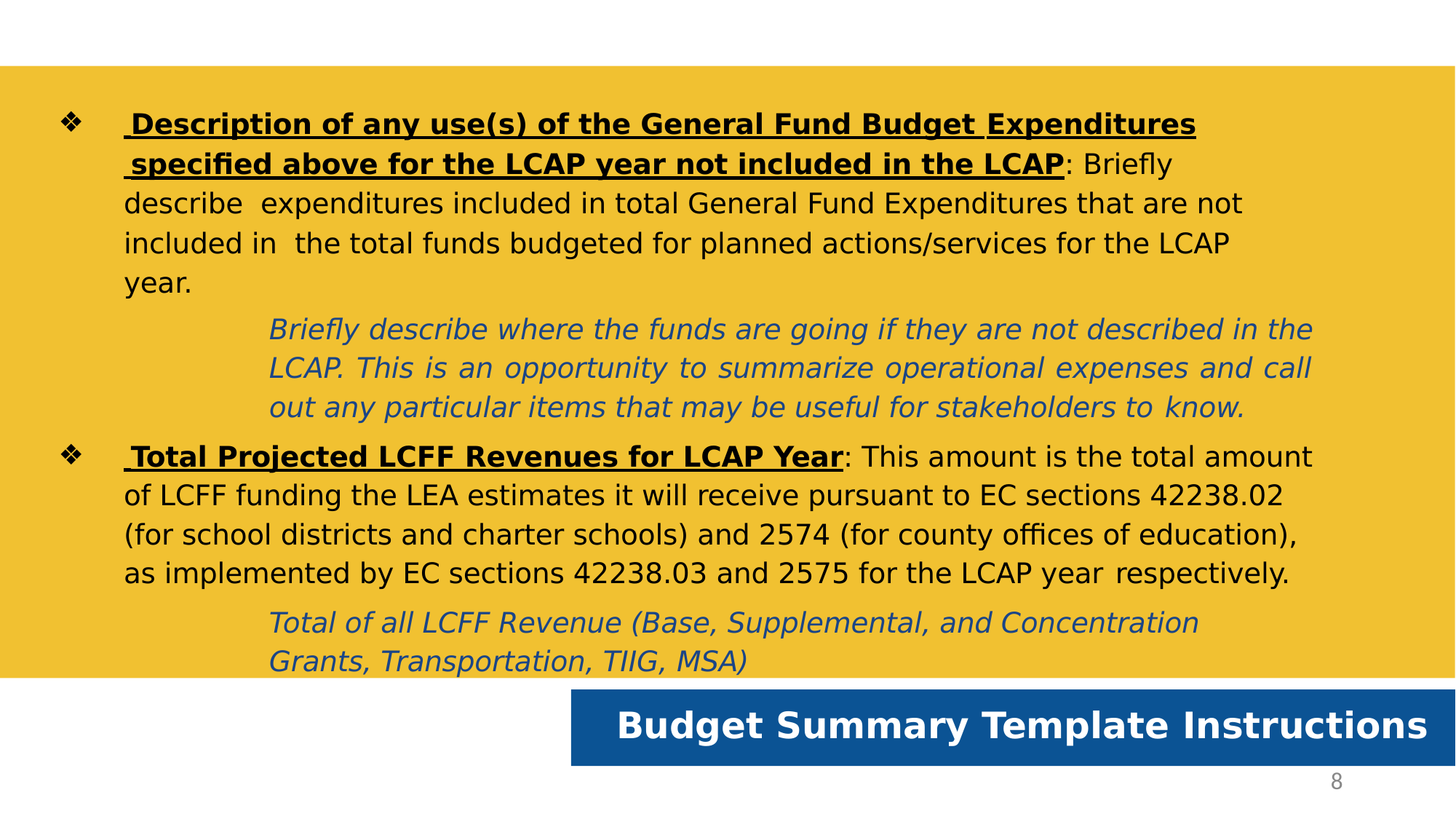

Description of any use(s) of the General Fund Budget Expenditures
 specified above for the LCAP year not included in the LCAP: Briefly describe  expenditures included in total General Fund Expenditures that are not included in  the total funds budgeted for planned actions/services for the LCAP year.
Briefly describe where the funds are going if they are not described in the  LCAP. This is an opportunity to summarize operational expenses and call  out any particular items that may be useful for stakeholders to know.
 Total Projected LCFF Revenues for LCAP Year: This amount is the total amount  of LCFF funding the LEA estimates it will receive pursuant to EC sections 42238.02  (for school districts and charter schools) and 2574 (for county offices of education),  as implemented by EC sections 42238.03 and 2575 for the LCAP year respectively.
Total of all LCFF Revenue (Base, Supplemental, and Concentration  Grants, Transportation, TIIG, MSA)

Budget Summary Template Instructions
8